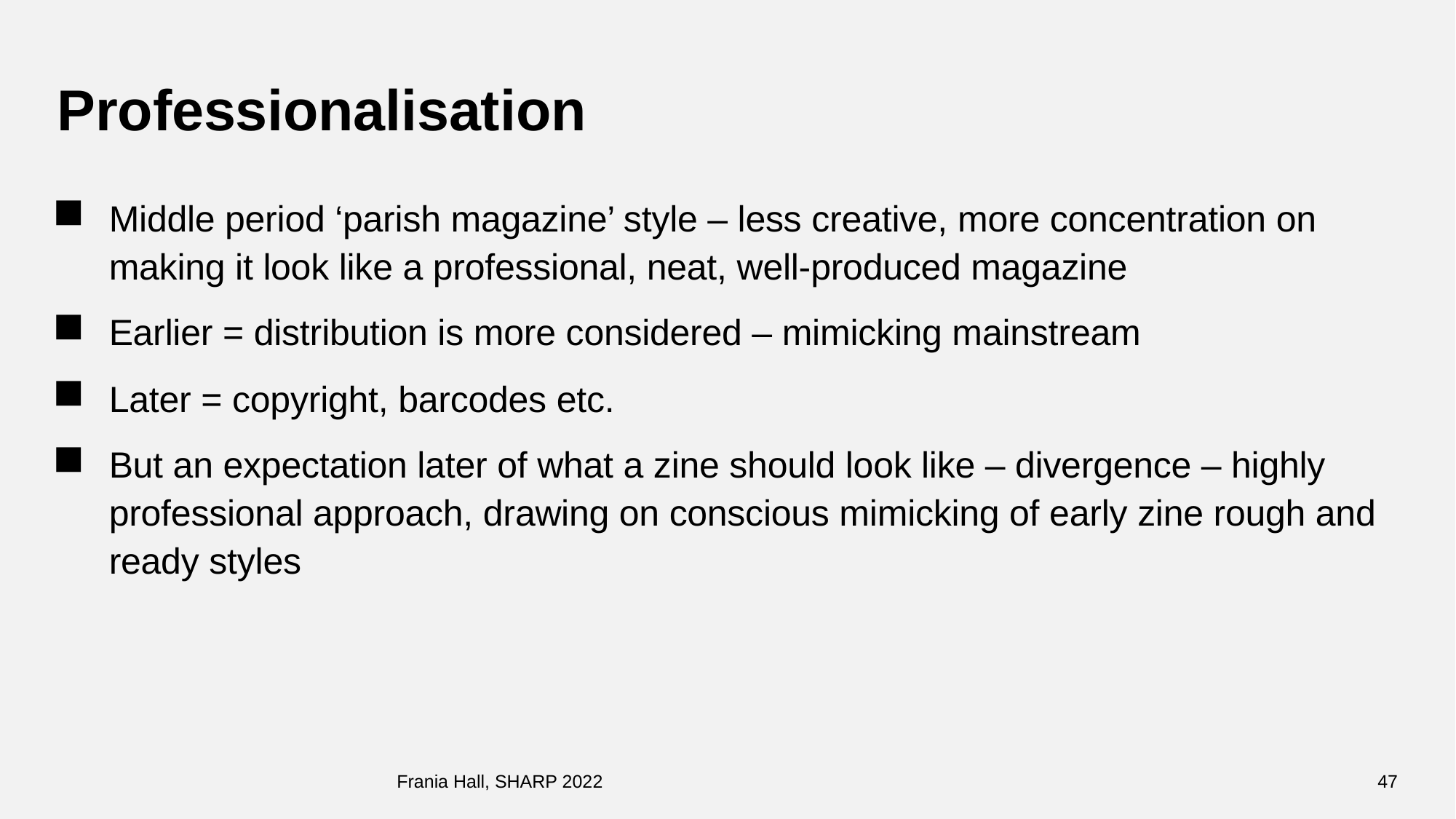

# Professionalisation
Middle period ‘parish magazine’ style – less creative, more concentration on making it look like a professional, neat, well-produced magazine
Earlier = distribution is more considered – mimicking mainstream
Later = copyright, barcodes etc.
But an expectation later of what a zine should look like – divergence – highly professional approach, drawing on conscious mimicking of early zine rough and ready styles
Frania Hall, SHARP 2022
47